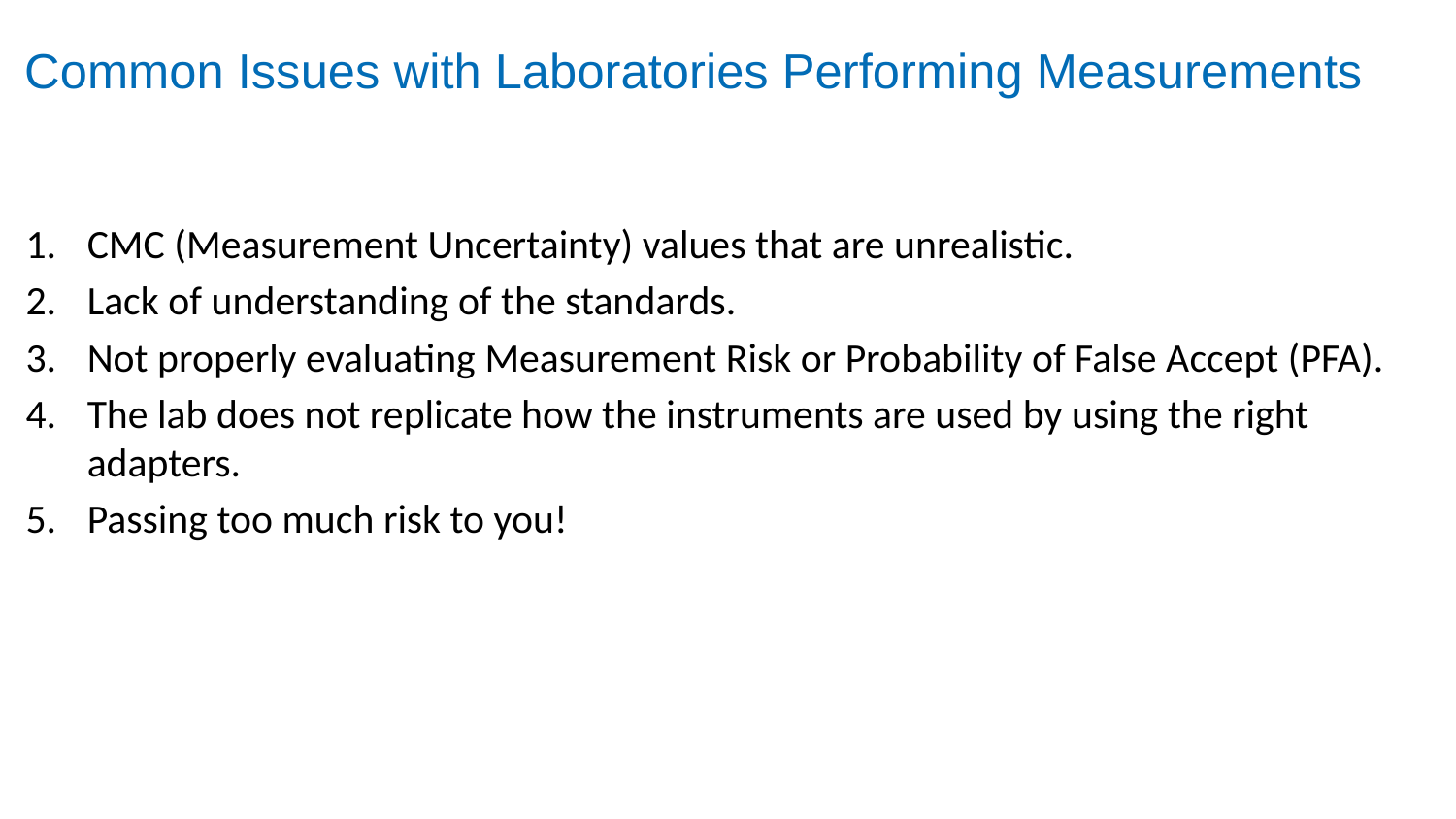

# Common Issues with Laboratories Performing Measurements
CMC (Measurement Uncertainty) values that are unrealistic.
Lack of understanding of the standards.
Not properly evaluating Measurement Risk or Probability of False Accept (PFA).
The lab does not replicate how the instruments are used by using the right adapters.
Passing too much risk to you!